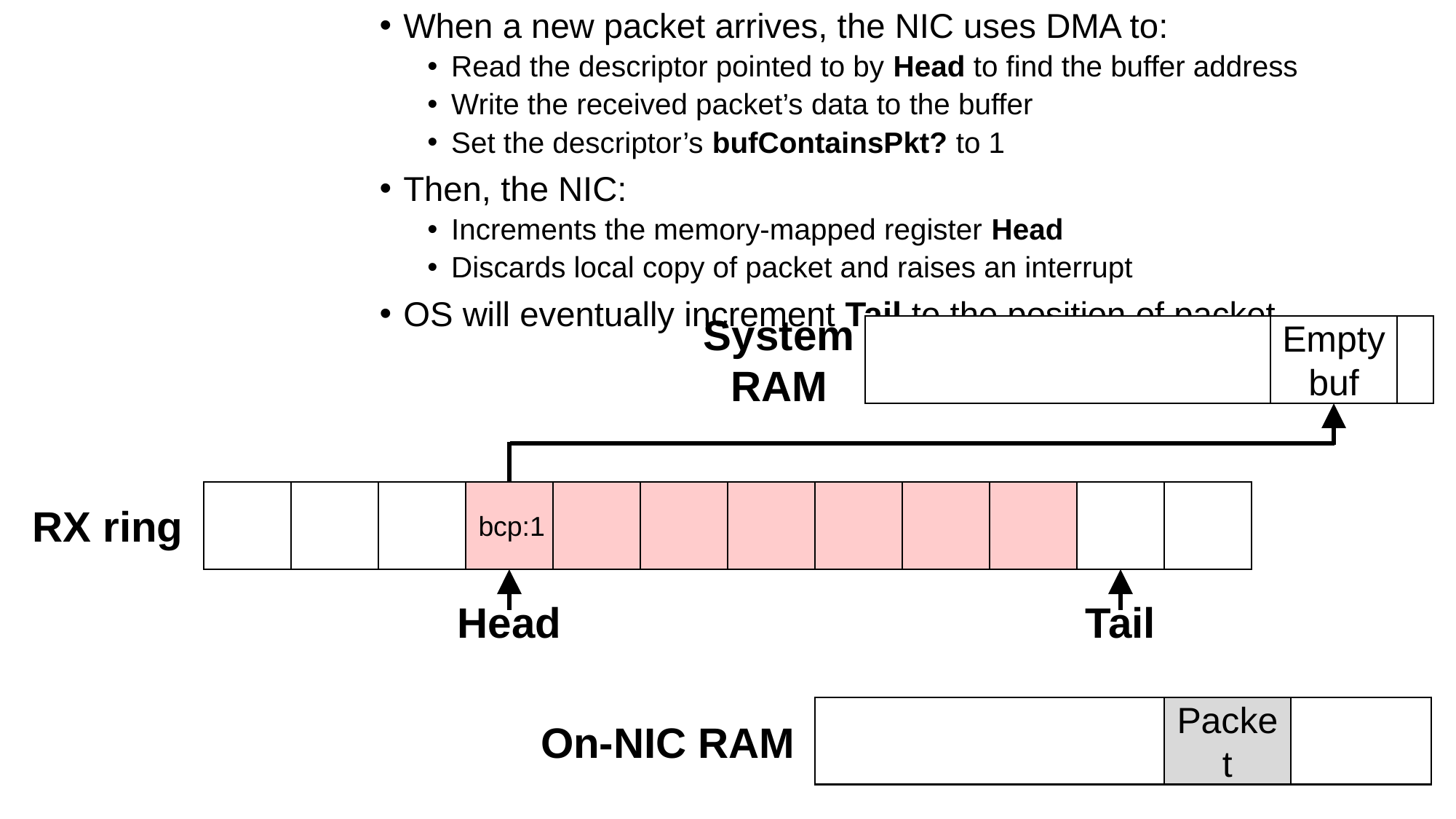

When a new packet arrives, the NIC uses DMA to:
Read the descriptor pointed to by Head to find the buffer address
Write the received packet’s data to the buffer
Set the descriptor’s bufContainsPkt? to 1
Then, the NIC:
Increments the memory-mapped register Head
Discards local copy of packet and raises an interrupt
OS will eventually increment Tail to the position of packet
System RAM

Empty buf

bcp:0

RX ring
bcp:1

Head
Tail

Packet
Packet
On-NIC RAM